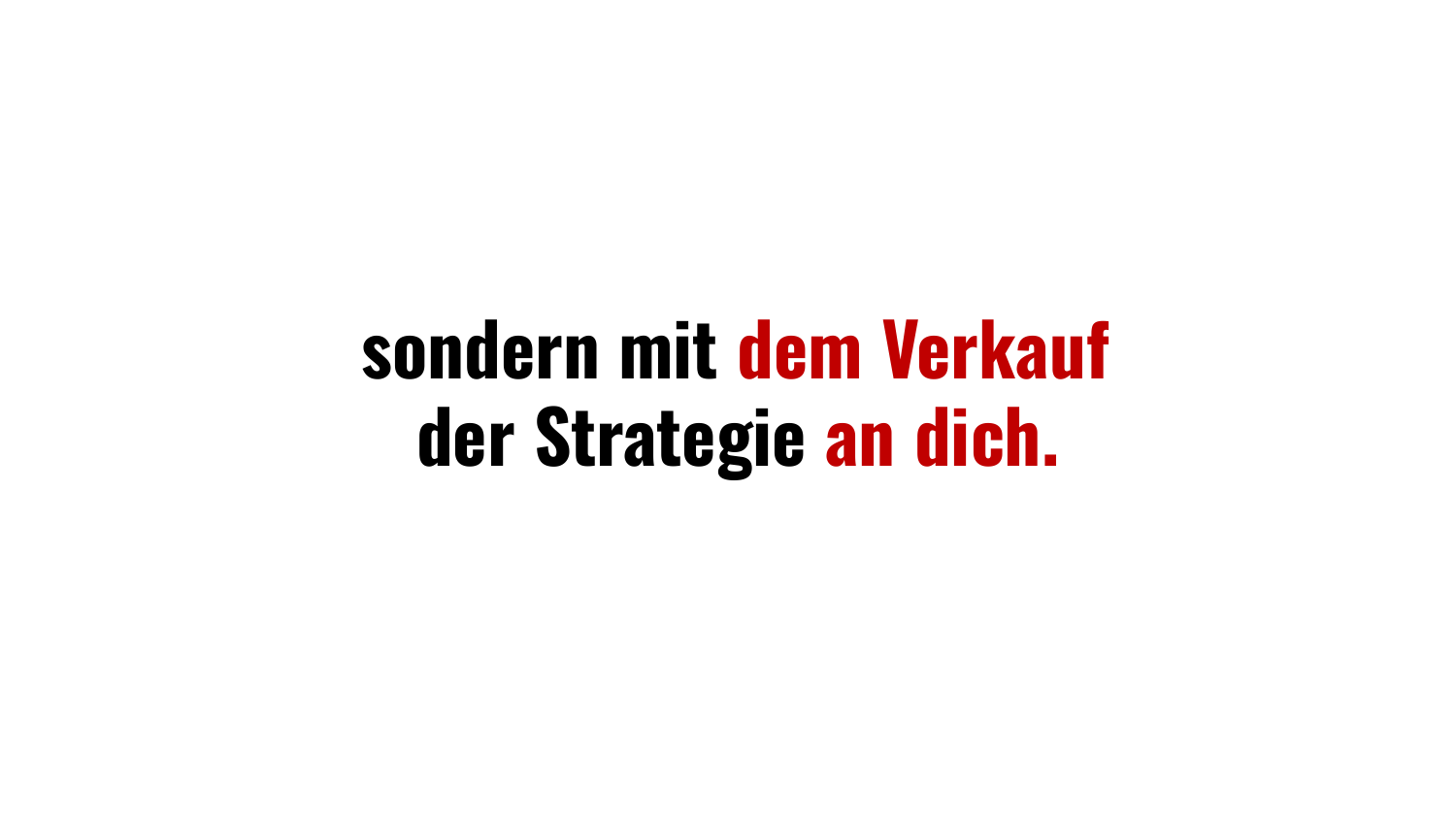

sondern mit dem Verkauf
der Strategie an dich.